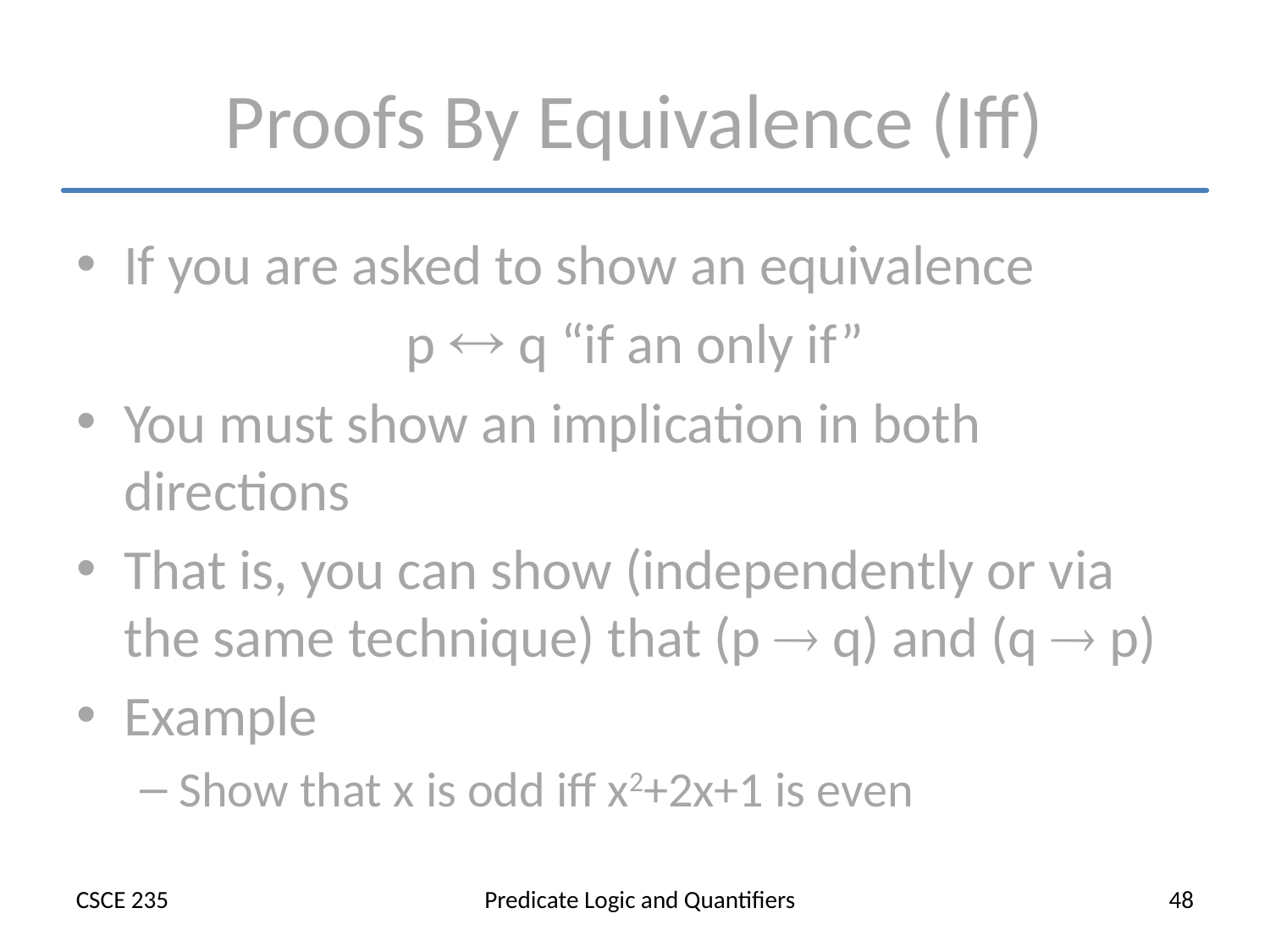

# Proofs By Equivalence (Iff)
If you are asked to show an equivalence
p ↔ q “if an only if”
You must show an implication in both directions
That is, you can show (independently or via the same technique) that (p → q) and (q → p)
Example
Show that x is odd iff x2+2x+1 is even